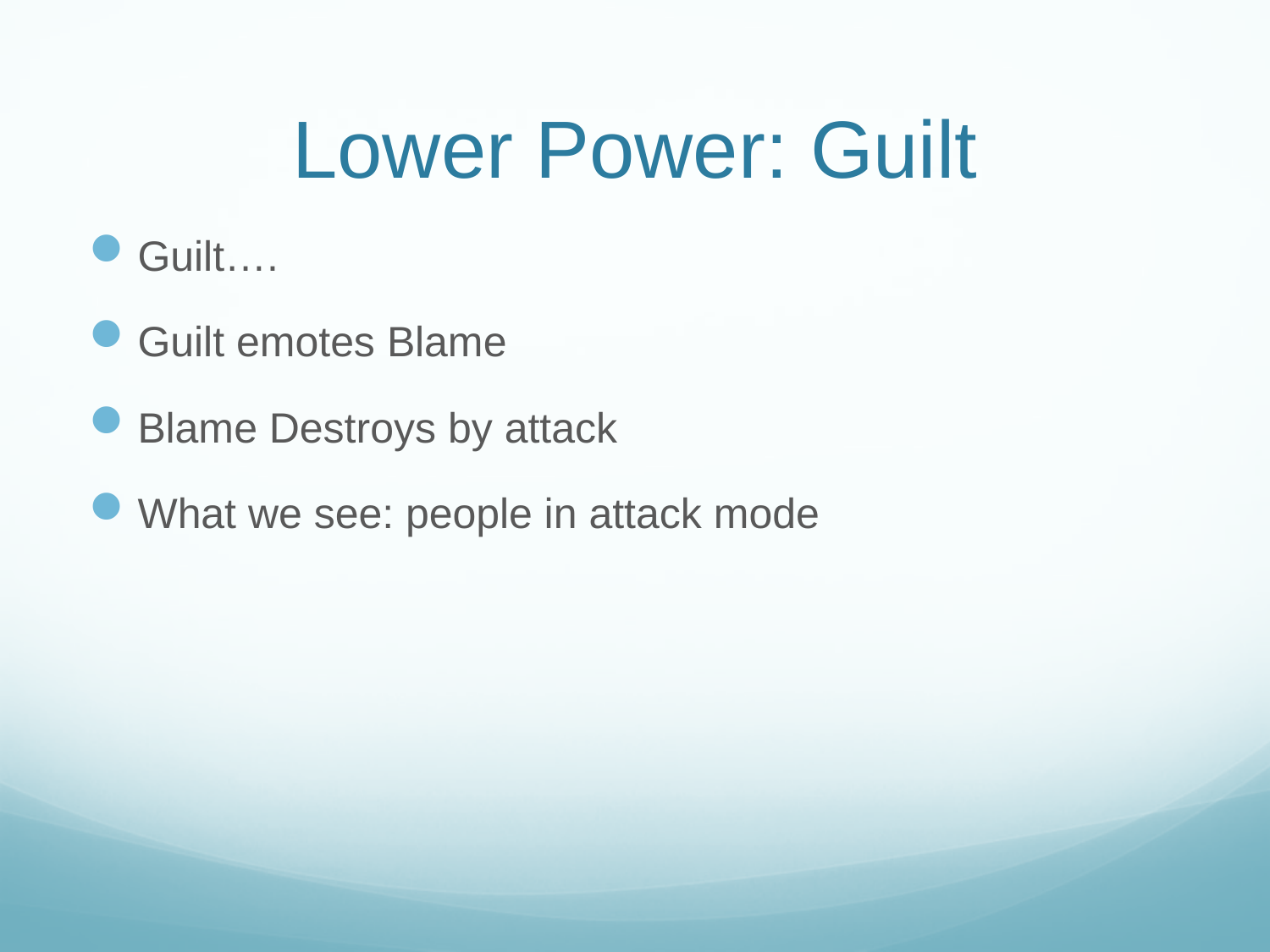

# Lower Power: Guilt
Guilt….
Guilt emotes Blame
Blame Destroys by attack
What we see: people in attack mode